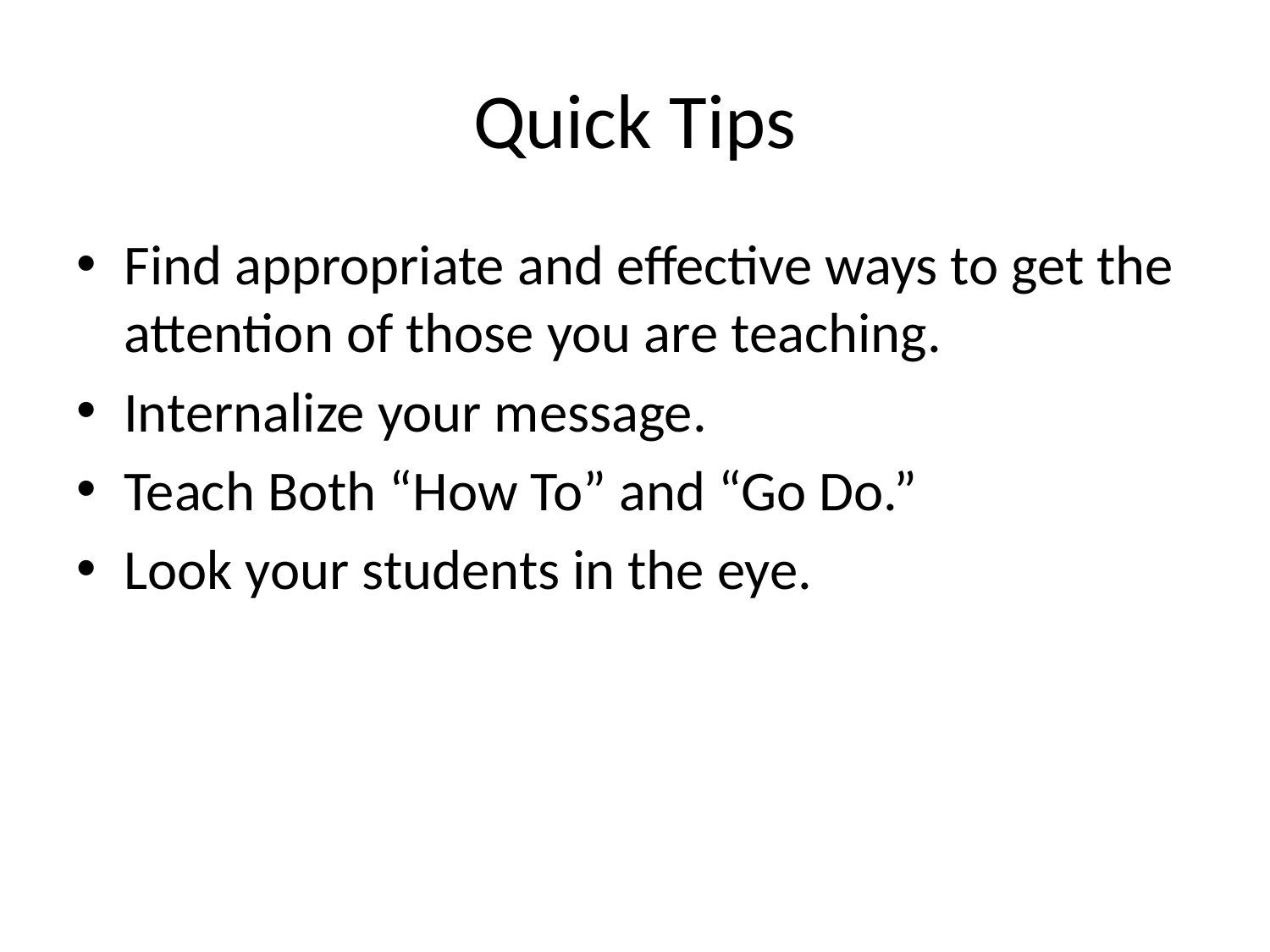

# Quick Tips
Find appropriate and effective ways to get the attention of those you are teaching.
Internalize your message.
Teach Both “How To” and “Go Do.”
Look your students in the eye.